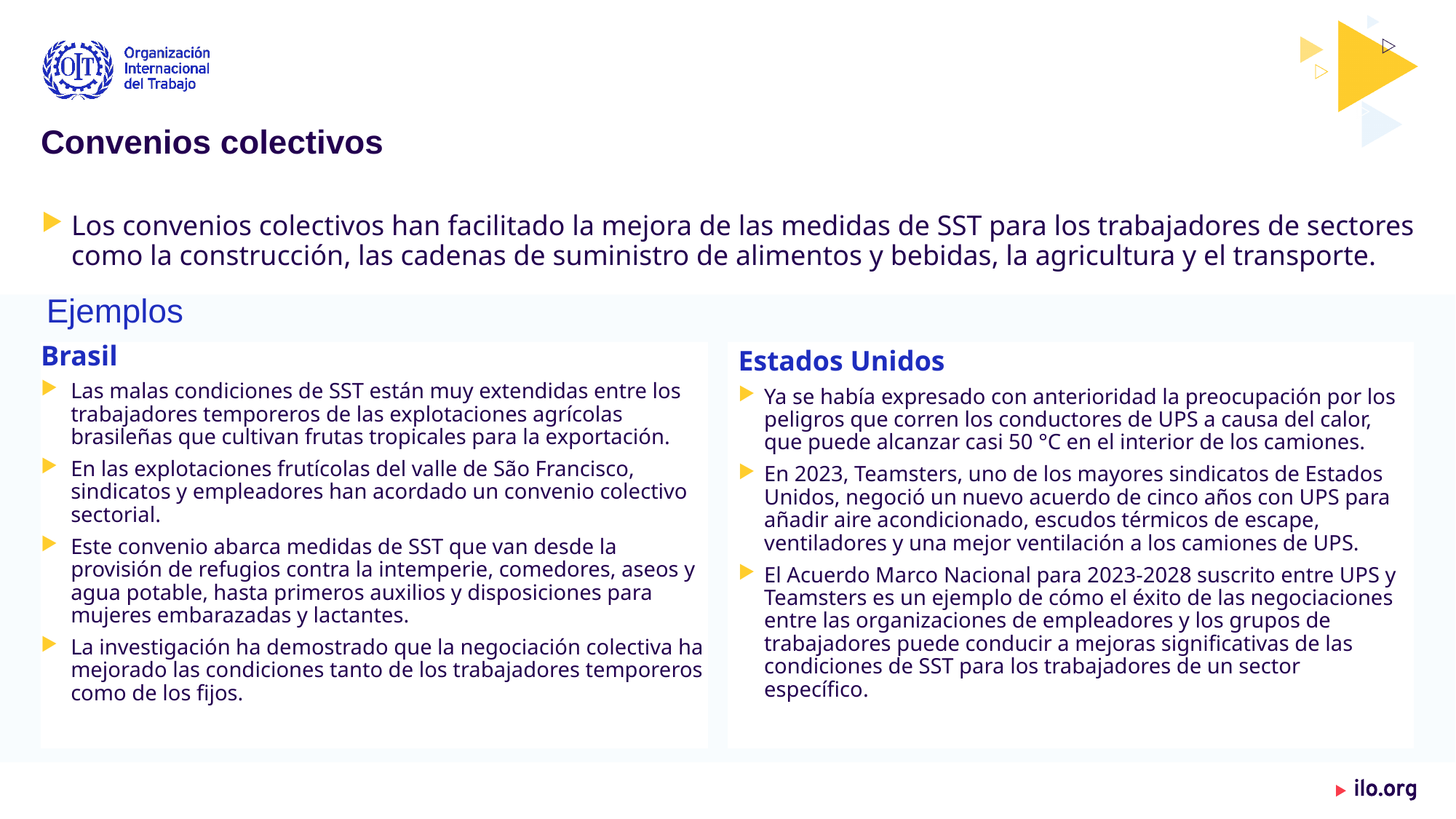

# Convenios colectivos​
Los convenios colectivos han facilitado la mejora de las medidas de SST para los trabajadores de sectores como la construcción, las cadenas de suministro de alimentos y bebidas, la agricultura y el transporte.
     Ejemplos
Brasil
Las malas condiciones de SST están muy extendidas entre los trabajadores temporeros de las explotaciones agrícolas brasileñas que cultivan frutas tropicales para la exportación. ​
En las explotaciones frutícolas del valle de São Francisco, sindicatos y empleadores han acordado un convenio colectivo sectorial. ​
Este convenio abarca medidas de SST que van desde la provisión de refugios contra la intemperie, comedores, aseos y agua potable, hasta primeros auxilios y disposiciones para mujeres embarazadas y lactantes. ​
La investigación ha demostrado que la negociación colectiva ha mejorado las condiciones tanto de los trabajadores temporeros como de los fijos.
Estados Unidos​
Ya se había expresado con anterioridad la preocupación por los peligros que corren los conductores de UPS a causa del calor, que puede alcanzar casi 50 °C en el interior de los camiones. ​
En 2023, Teamsters, uno de los mayores sindicatos de Estados Unidos, negoció un nuevo acuerdo de cinco años con UPS para añadir aire acondicionado, escudos térmicos de escape, ventiladores y una mejor ventilación a los camiones de UPS.​
El Acuerdo Marco Nacional para 2023-2028 suscrito entre UPS y Teamsters es un ejemplo de cómo el éxito de las negociaciones entre las organizaciones de empleadores y los grupos de trabajadores puede conducir a mejoras significativas de las condiciones de SST para los trabajadores de un sector específico.